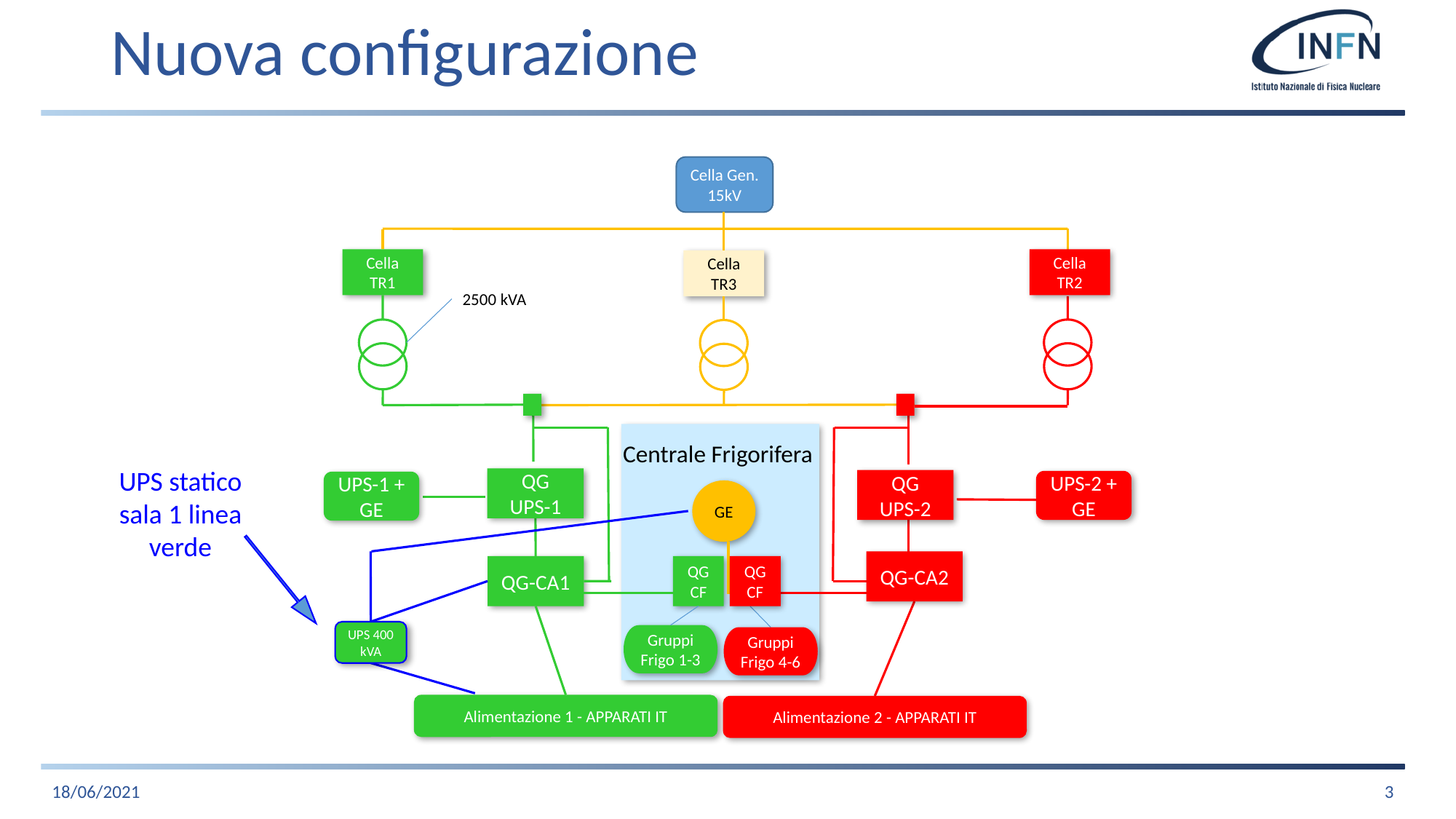

# Nuova configurazione
Cella Gen.
15kV
Cella TR1
Cella TR2
Cella TR3
2500 kVA

Centrale Frigorifera
QG
UPS-1
QG
UPS-2
UPS-2 +
GE
UPS-1 +
GE
GE
QG-CA2
QG-CA1
QG
CF
QG
CF
Gruppi
Frigo 1-3
Gruppi
Frigo 4-6
Alimentazione 1 - APPARATI IT
Alimentazione 2 - APPARATI IT
UPS statico sala 1 linea verde

UPS 400 kVA
18/06/2021
3